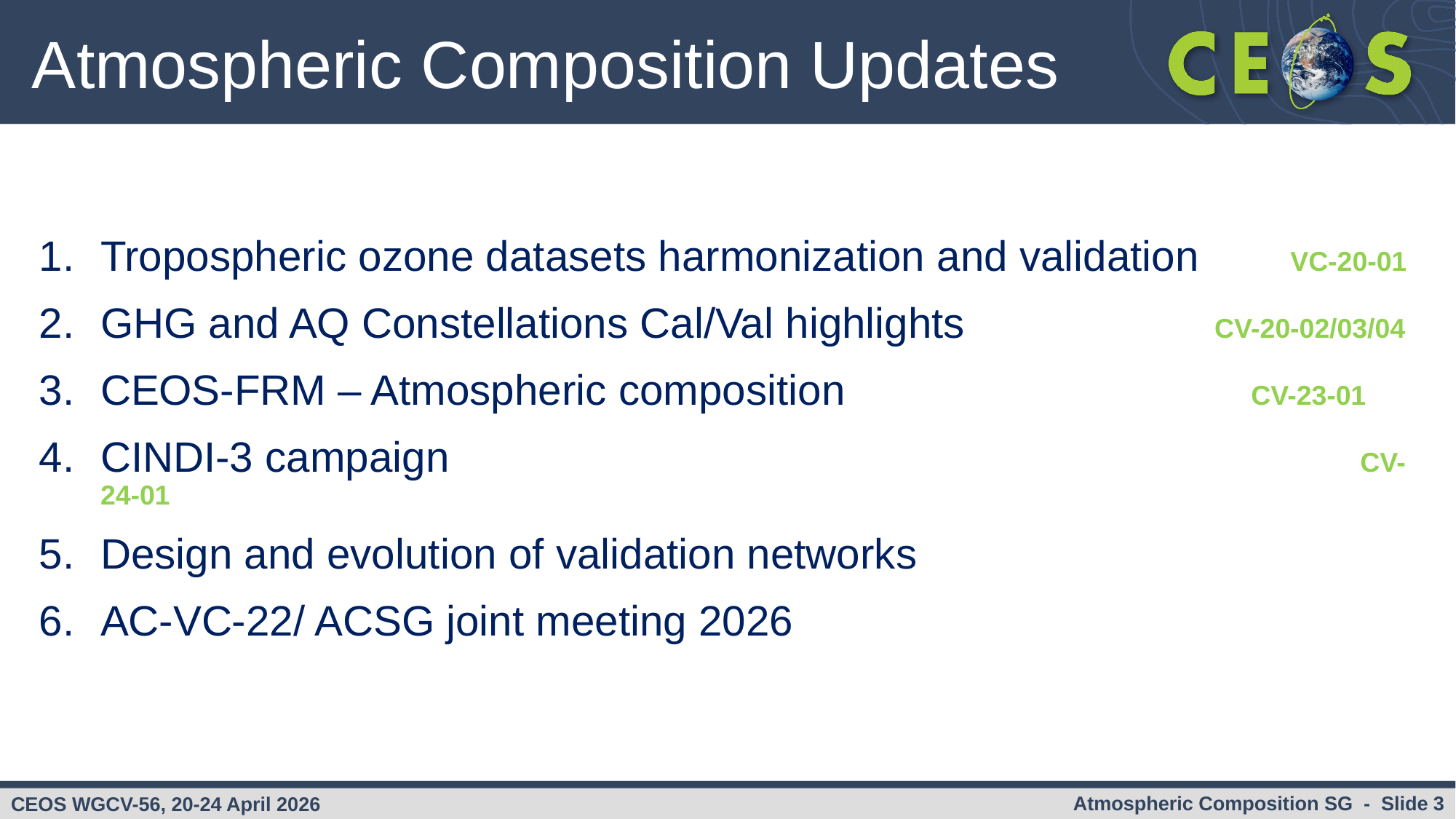

# Atmospheric Composition Updates
Tropospheric ozone datasets harmonization and validation        VC-20-01
GHG and AQ Constellations Cal/Val highlights                     CV-20-02/03/04
CEOS-FRM – Atmospheric composition 	 	  		     CV-23-01
CINDI-3 campaign					    			     CV-24-01
Design and evolution of validation networks
AC-VC-22/ ACSG joint meeting 2026